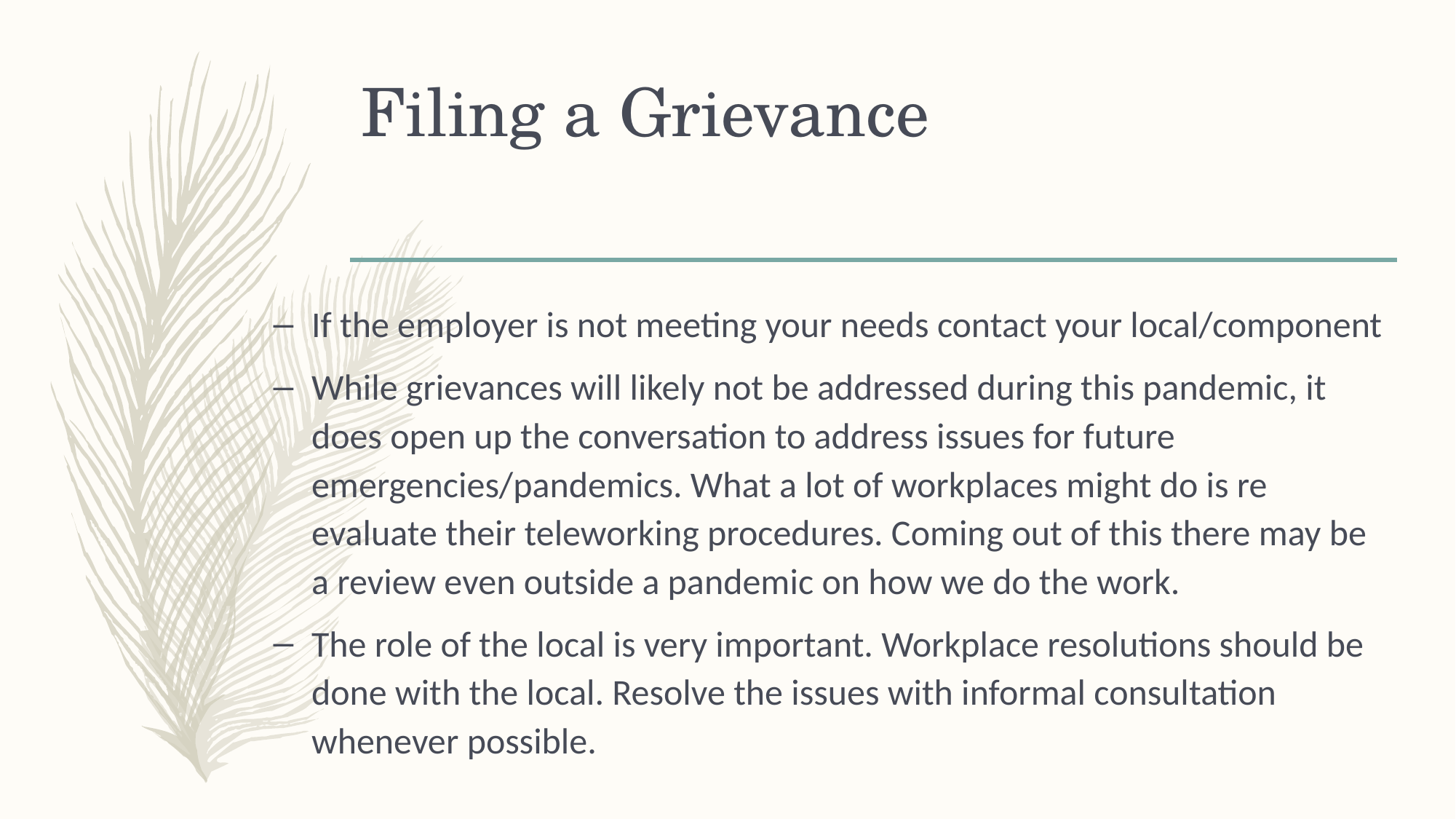

# Filing a Grievance
If the employer is not meeting your needs contact your local/component
While grievances will likely not be addressed during this pandemic, it does open up the conversation to address issues for future emergencies/pandemics. What a lot of workplaces might do is re evaluate their teleworking procedures. Coming out of this there may be a review even outside a pandemic on how we do the work.
The role of the local is very important. Workplace resolutions should be done with the local. Resolve the issues with informal consultation whenever possible.